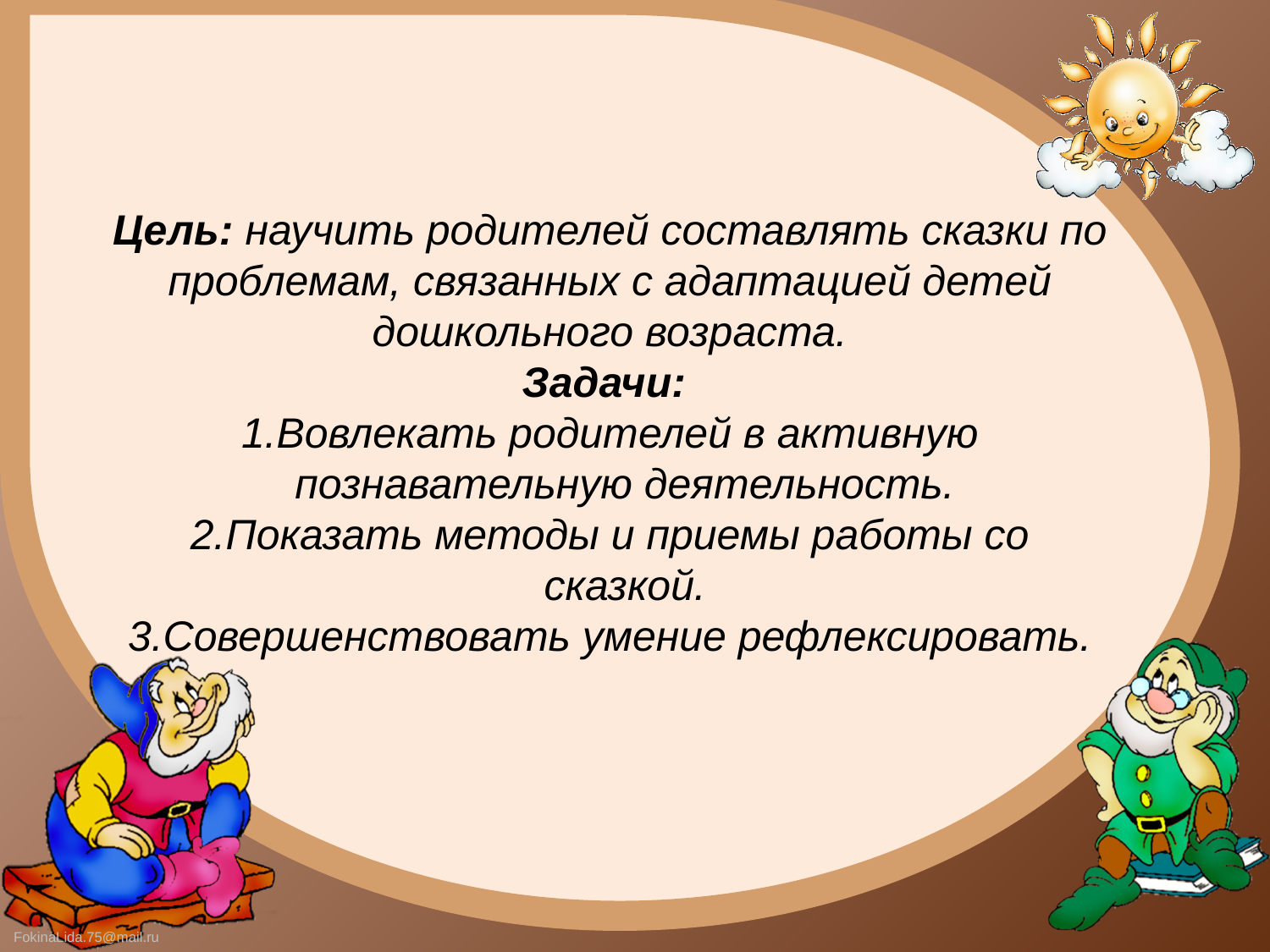

Цель: научить родителей составлять сказки по проблемам, связанных с адаптацией детей дошкольного возраста.
Задачи:
Вовлекать родителей в активную познавательную деятельность.
Показать методы и приемы работы со сказкой.
Совершенствовать умение рефлексировать.